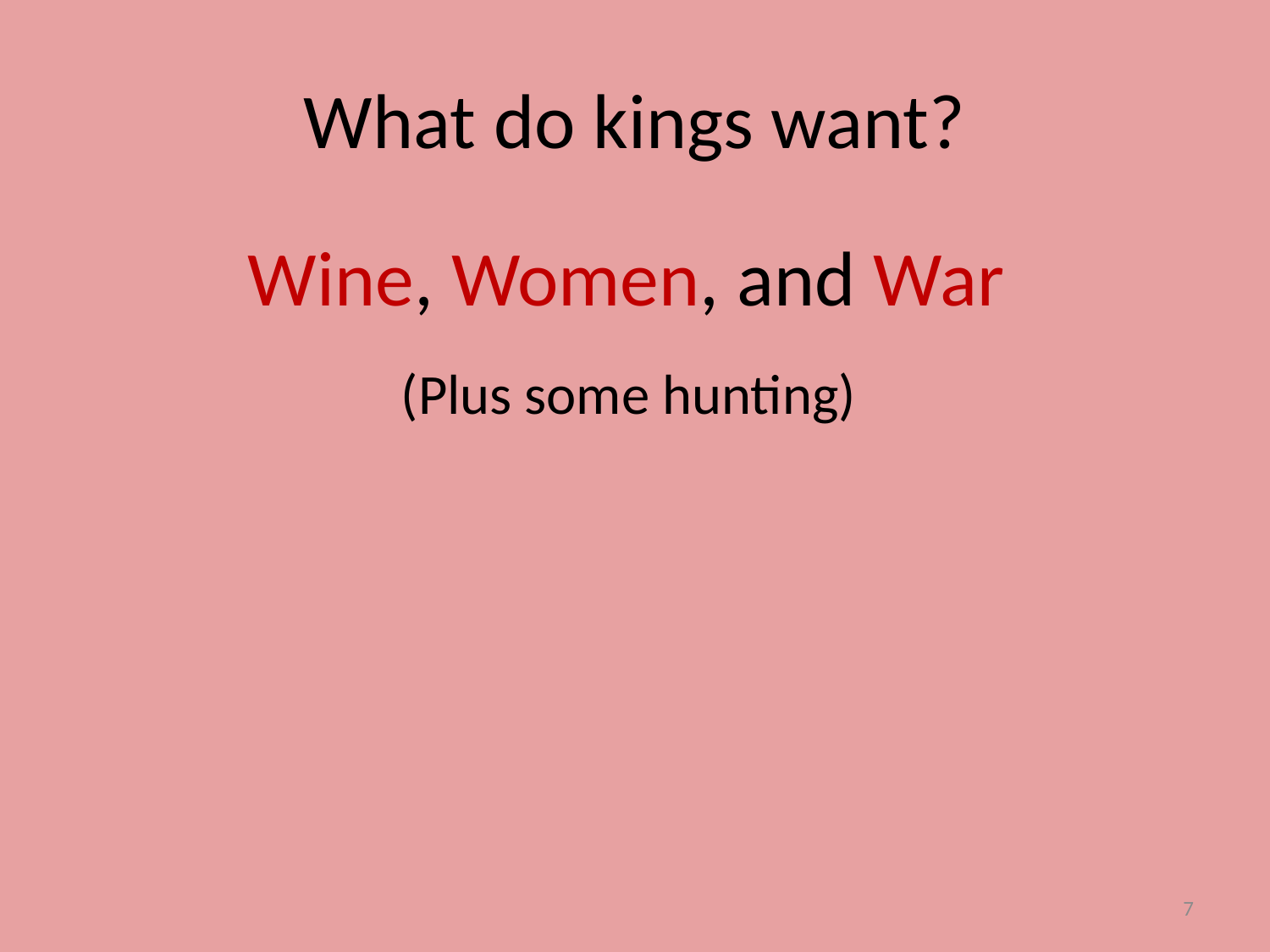

# What do kings want?
Wine, Women, and War

(Plus some hunting)

7